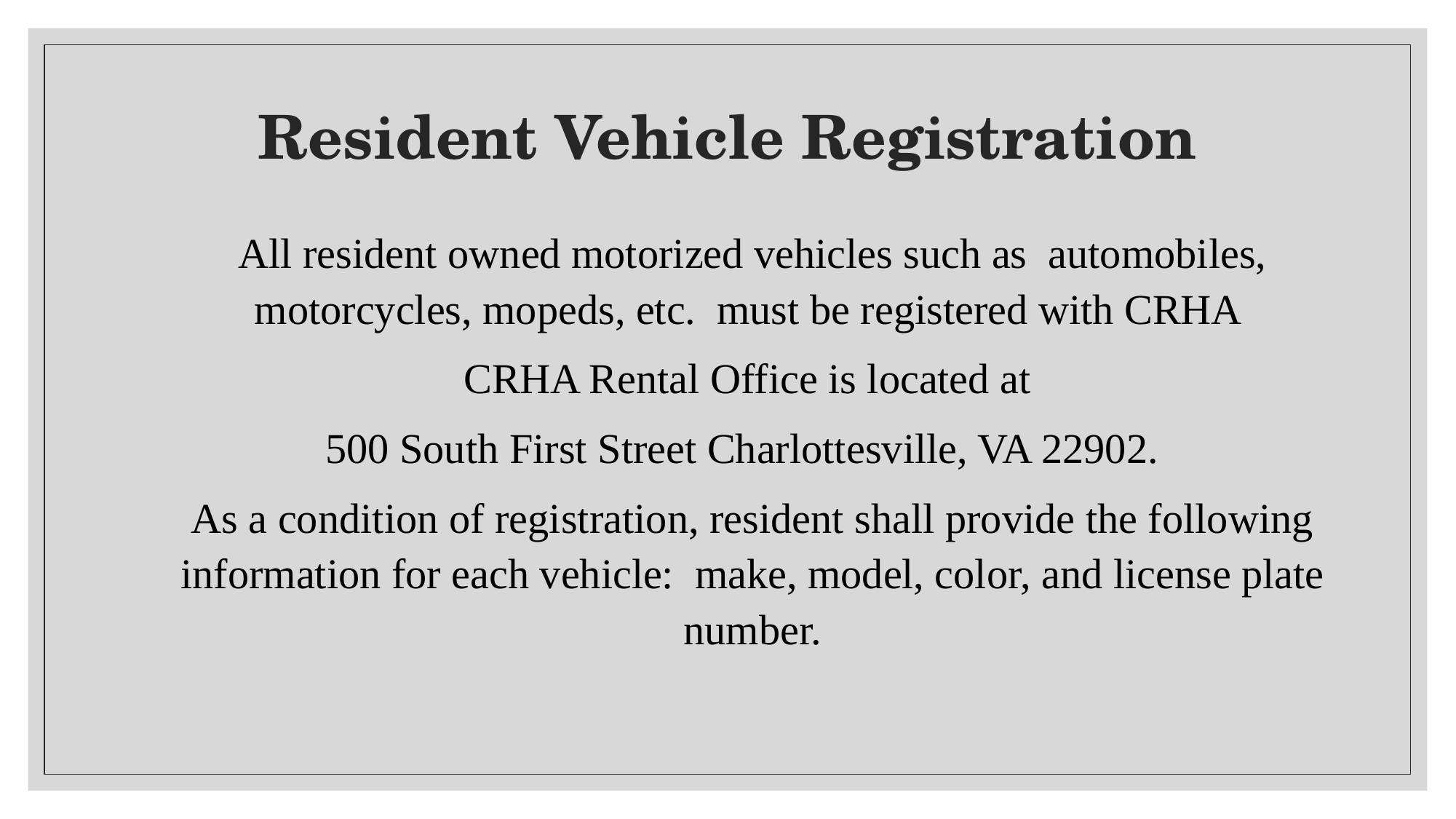

# Resident Vehicle Registration
All resident owned motorized vehicles such as  automobiles, motorcycles, mopeds, etc.  must be registered with CRHA
CRHA Rental Office is located at
500 South First Street Charlottesville, VA 22902.
As a condition of registration, resident shall provide the following information for each vehicle:  make, model, color, and license plate number.